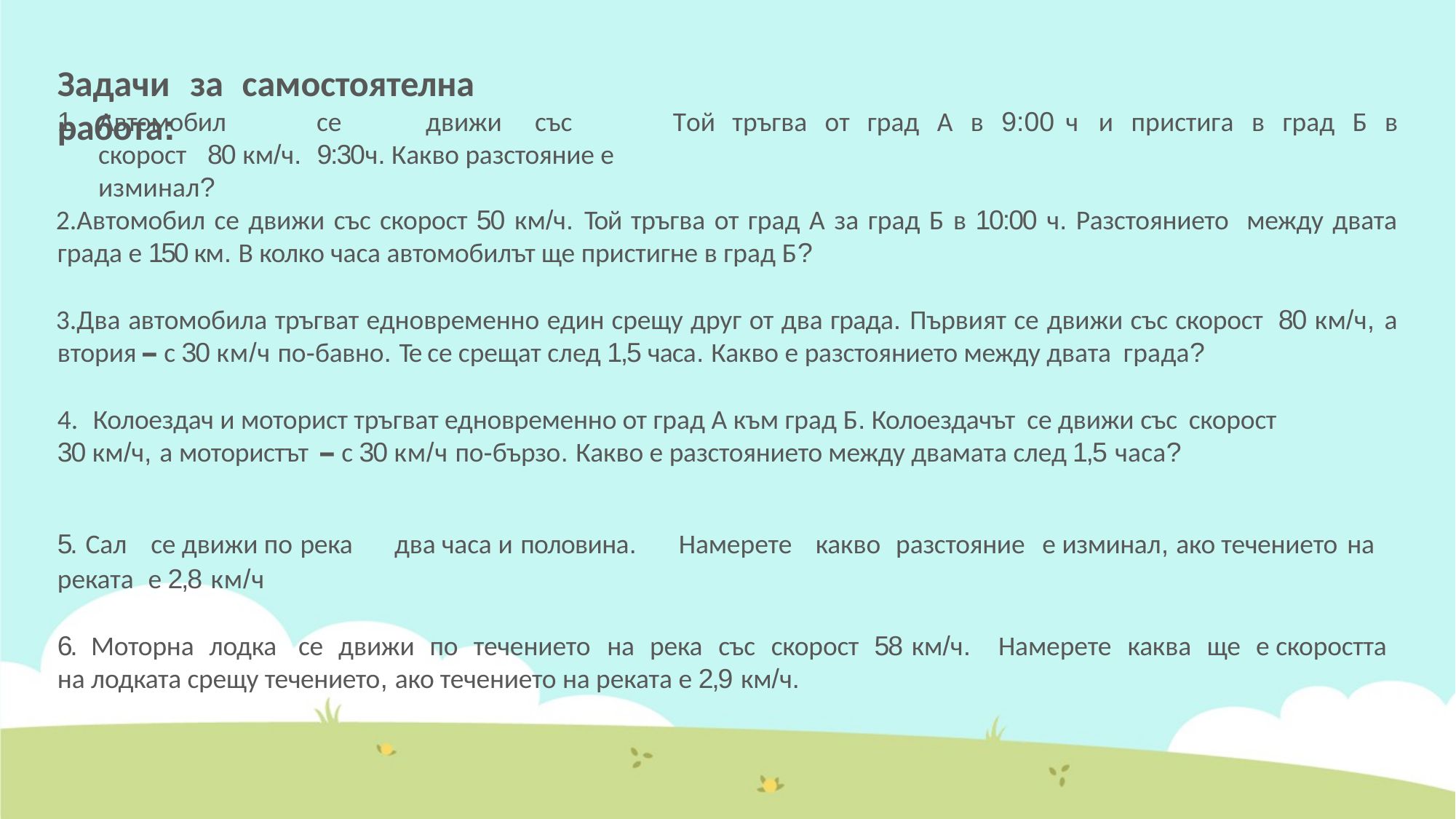

# Задачи	за	самостоятелна	работа:
1.	Автомобил	се	движи	със	скорост	80 км/ч.  9:30ч. Какво разстояние е изминал?
Той	тръгва	от	град	А	в	9:00 ч	и	пристига	в	град	Б	в
Автомобил се движи със скорост 50 км/ч. Той тръгва от град А за град Б в 10:00 ч. Разстоянието  между двата града е 150 км. В колко часа автомобилът ще пристигне в град Б?

Два автомобила тръгват едновременно един срещу друг от два града. Първият се движи със скорост  80 км/ч, а втория – с 30 км/ч по-бавно. Те се срещат след 1,5 часа. Какво е разстоянието между двата  града?

Колоездач и моторист тръгват едновременно от град А към град Б. Колоездачът се движи със скорост
30 км/ч, а мотористът – с 30 км/ч по-бързо. Какво е разстоянието между двамата след 1,5 часа?
| 5. Сал | се движи по река | два часа и половина. | Намерете какво разстояние е изминал, ако течението на |
| --- | --- | --- | --- |
| реката | е 2,8 км/ч |  |  |
6.  Моторна  лодка	се	движи  по  течението	на	река	със	скорост  58 км/ч.	Намерете	каква	ще	е скоростта  на лодката срещу течението, ако течението на реката е 2,9 км/ч.